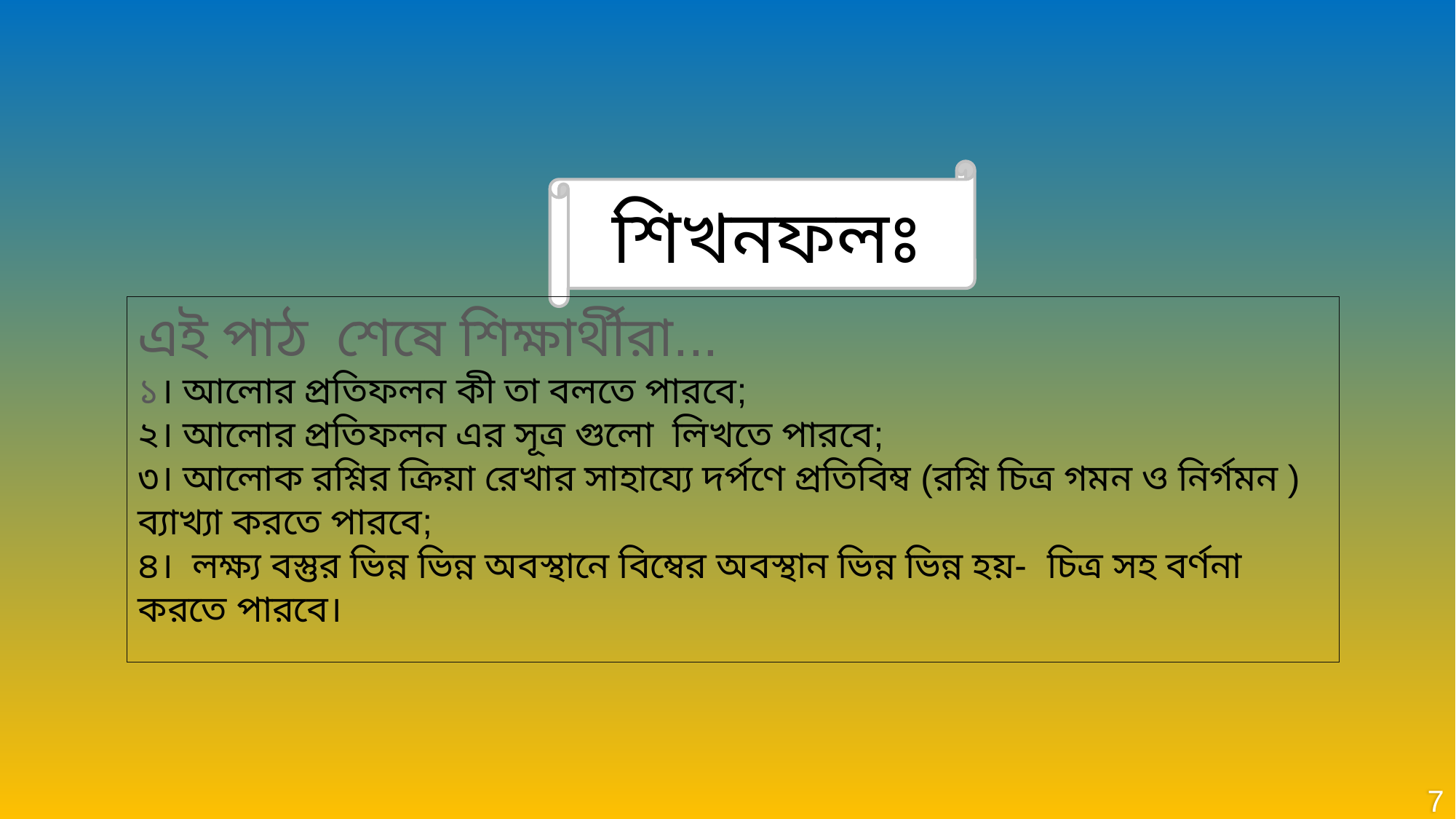

শিখনফলঃ
এই পাঠ  শেষে শিক্ষার্থীরা...
১। আলোর প্রতিফলন কী তা বলতে পারবে;
২। আলোর প্রতিফলন এর সূত্র গুলো  লিখতে পারবে;
৩। আলোক রশ্নির ক্রিয়া রেখার সাহায্যে দর্পণে প্রতিবিম্ব (রশ্নি চিত্র গমন ও নির্গমন ) ব্যাখ্যা করতে পারবে;
৪।  লক্ষ্য বস্তুর ভিন্ন ভিন্ন অবস্থানে বিম্বের অবস্থান ভিন্ন ভিন্ন হয়-  চিত্র সহ বর্ণনা করতে পারবে।

7